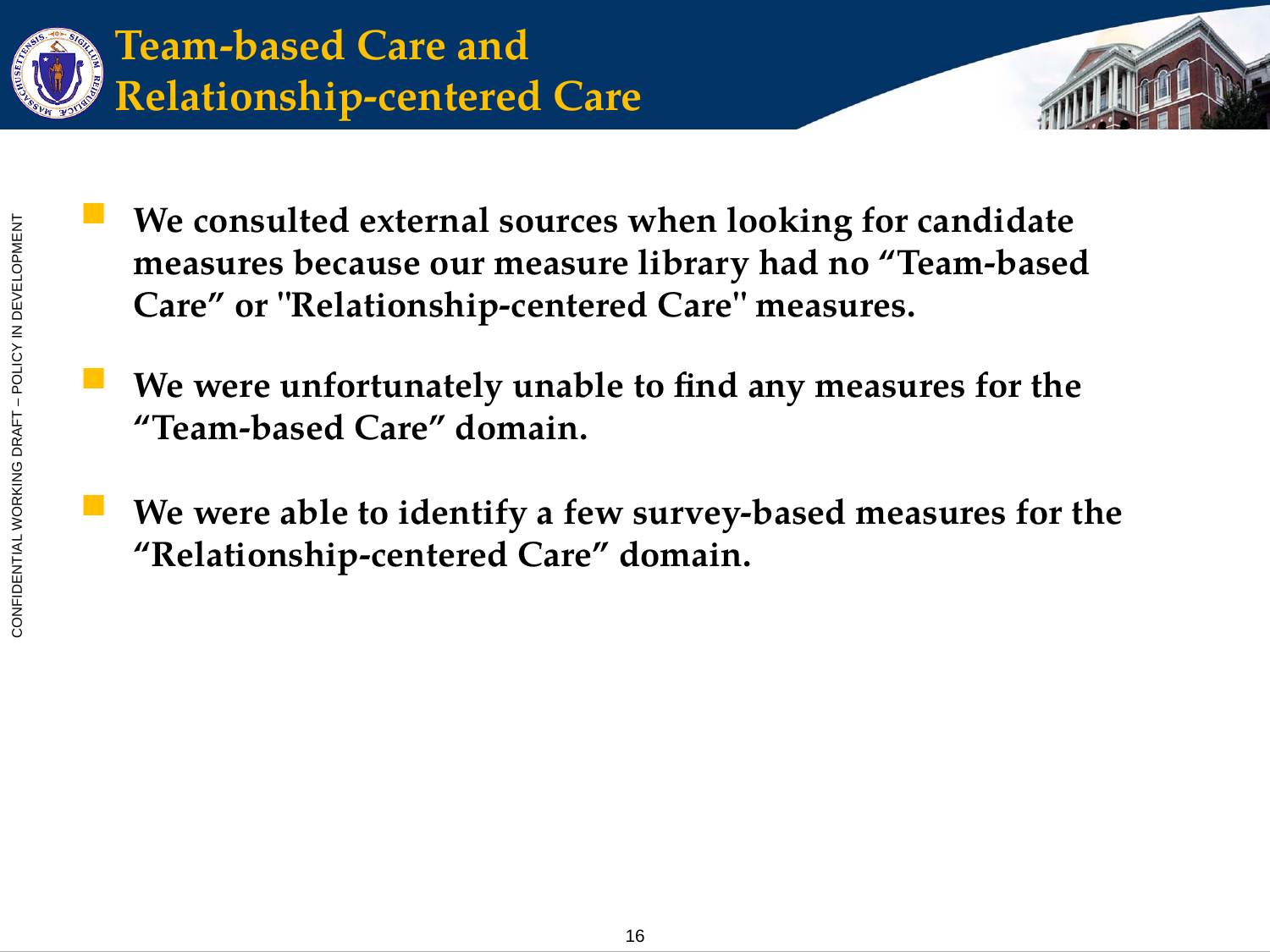

# Team-based Care and Relationship-centered Care
We consulted external sources when looking for candidate measures because our measure library had no “Team-based Care” or "Relationship-centered Care" measures.

We were unfortunately unable to find any measures for the “Team-based Care” domain.

We were able to identify a few survey-based measures for the “Relationship-centered Care” domain.